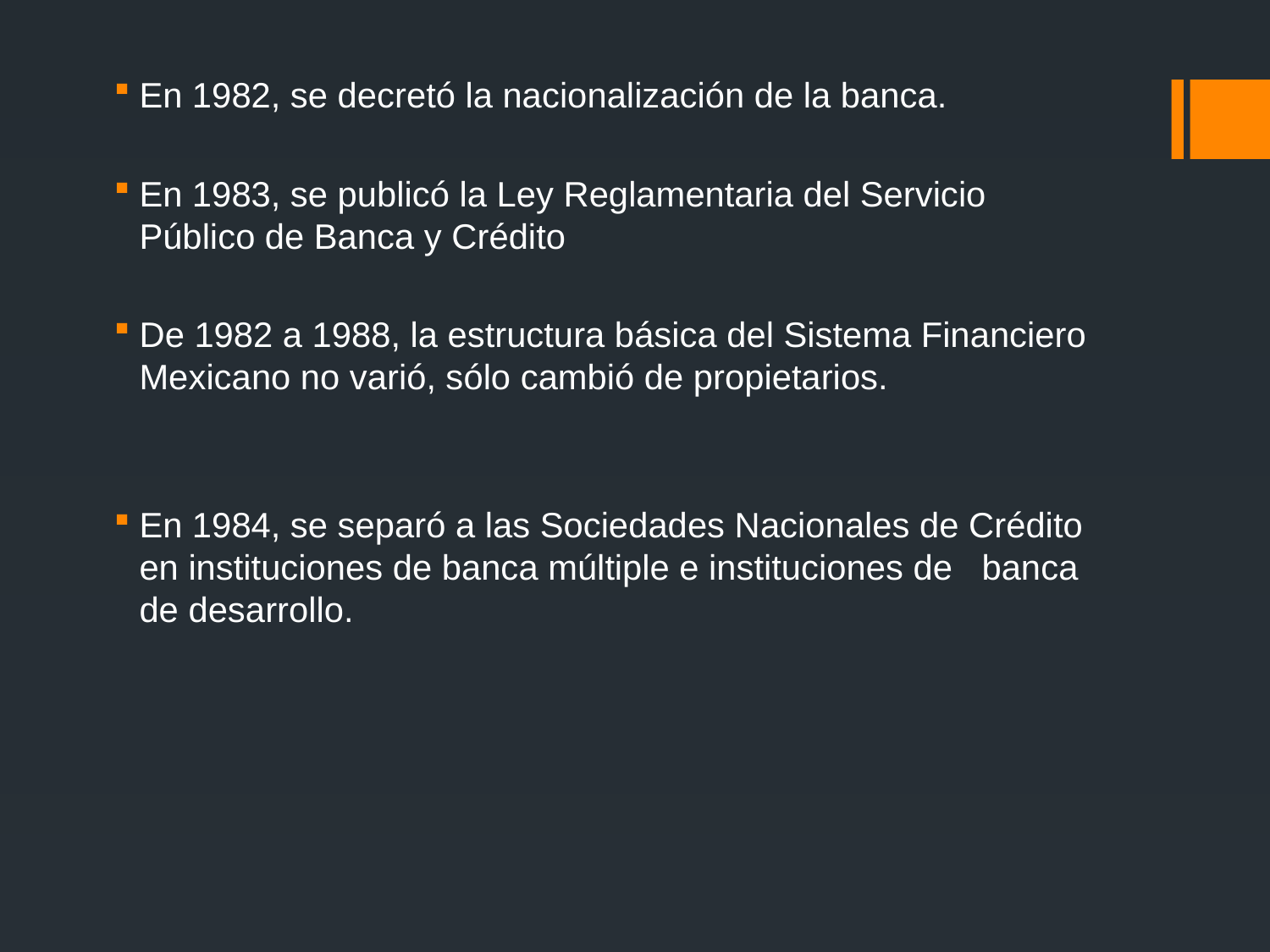

En 1982, se decretó la nacionalización de la banca.

En 1983, se publicó la Ley Reglamentaria del Servicio Público de Banca y Crédito

De 1982 a 1988, la estructura básica del Sistema Financiero Mexicano no varió, sólo cambió de propietarios.

En 1984, se separó a las Sociedades Nacionales de Crédito en instituciones de banca múltiple e instituciones de   banca de desarrollo.